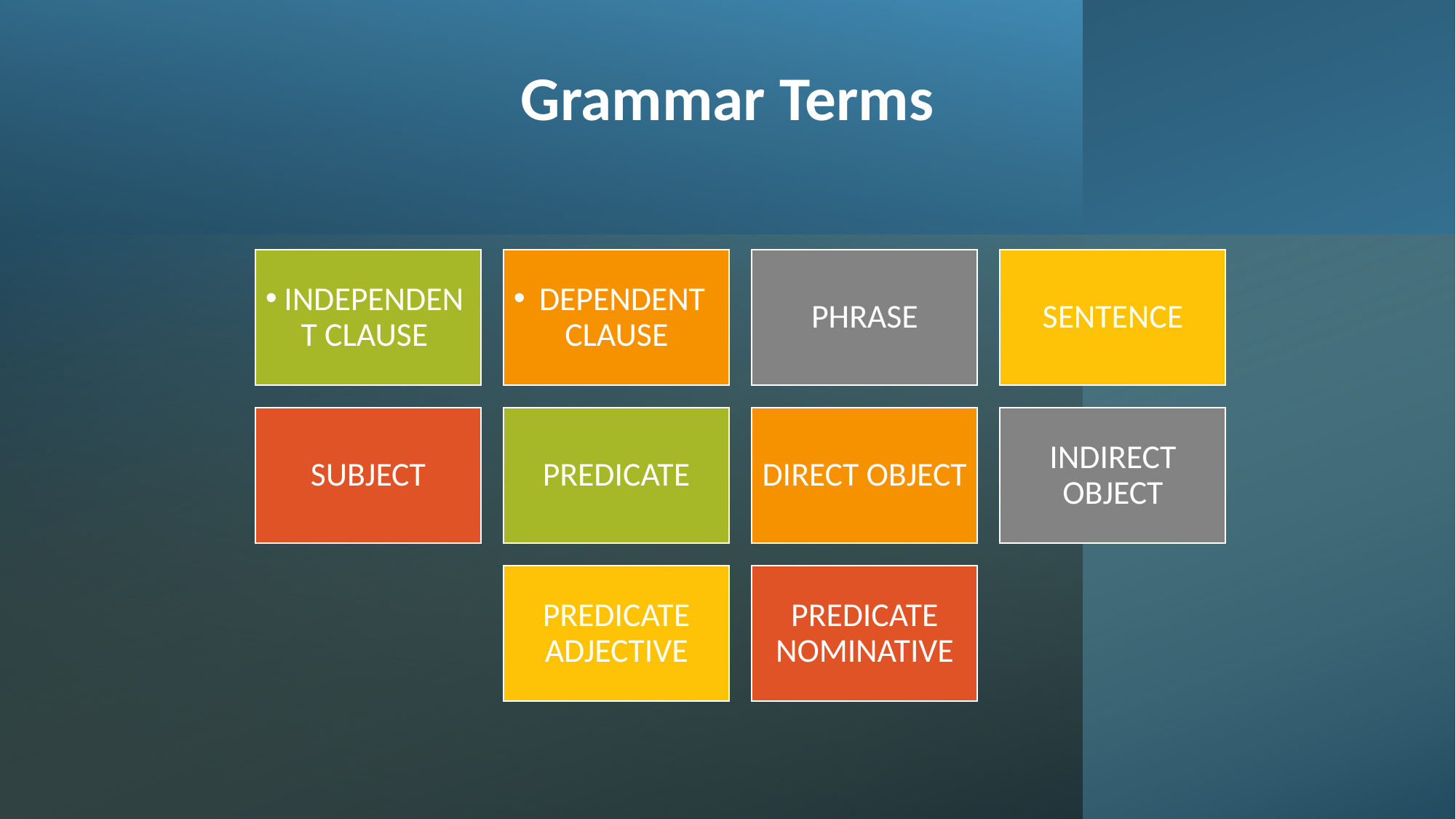

Grammar Terms

INDEPENDENT CLAUSE
DEPENDENT CLAUSE
PHRASE
SENTENCE
SUBJECT
PREDICATE
DIRECT OBJECT
INDIRECT OBJECT
PREDICATE ADJECTIVE
PREDICATE NOMINATIVE